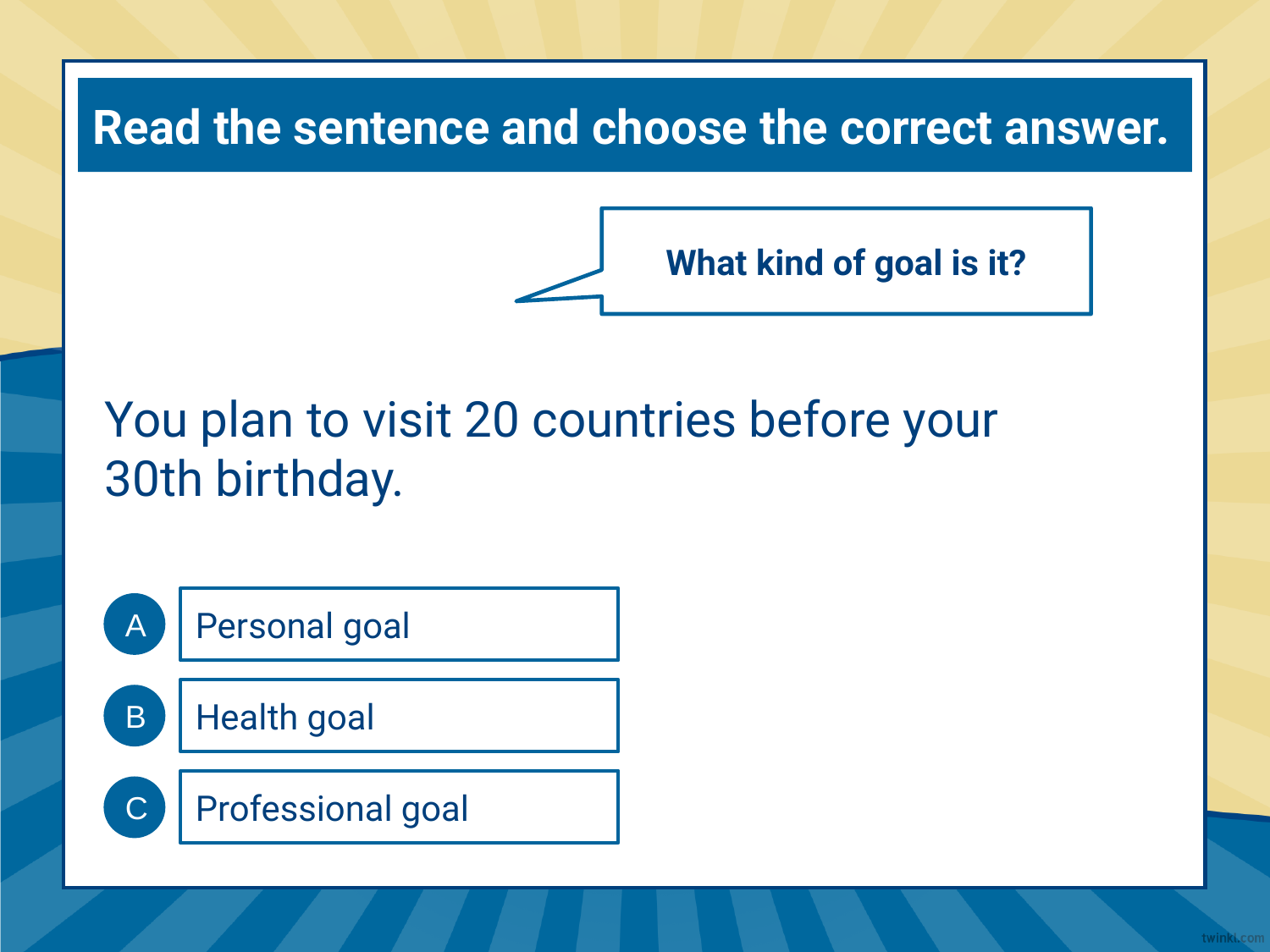

Read the sentence and choose the correct answer.
What kind of goal is it?
You plan to visit 20 countries before your 30th birthday.
Personal goal
A
Health goal
B
Professional goal
C